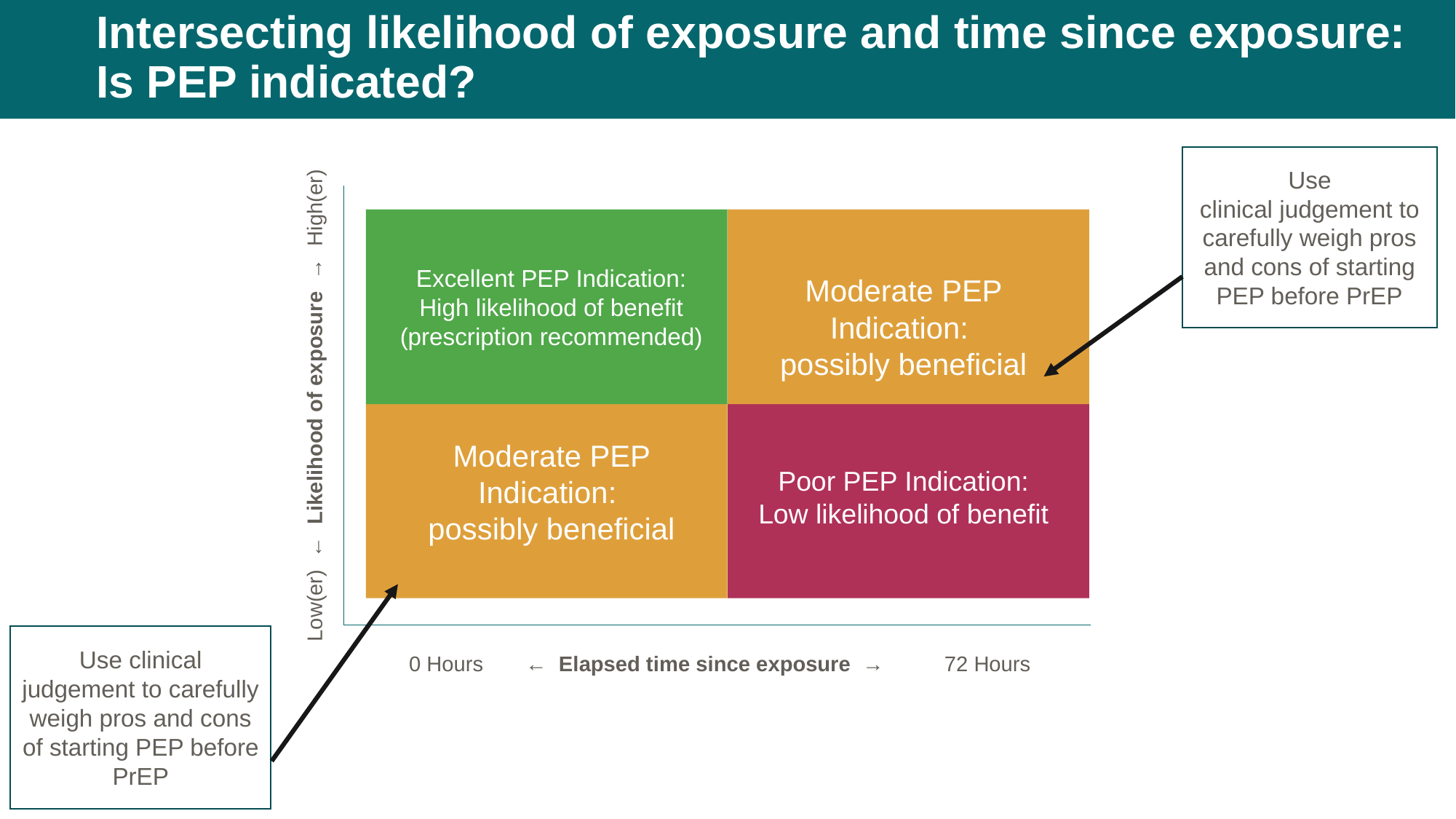

# Intersecting likelihood of exposure and time since exposure: Is PEP indicated?
Use clinical judgement to carefully weigh pros and cons of starting PEP before PrEP

Moderate PEP Indication:
possibly beneficial

Excellent PEP Indication:
High likelihood of benefit (prescription recommended)

Moderate PEP Indication:
possibly beneficial

Poor PEP Indication:
Low likelihood of benefit

Low(er)  ←  Likelihood of exposure  →  High(er)
Use clinical judgement to carefully weigh pros and cons of starting PEP before PrEP
0 Hours       ←  Elapsed time since exposure  →          72 Hours